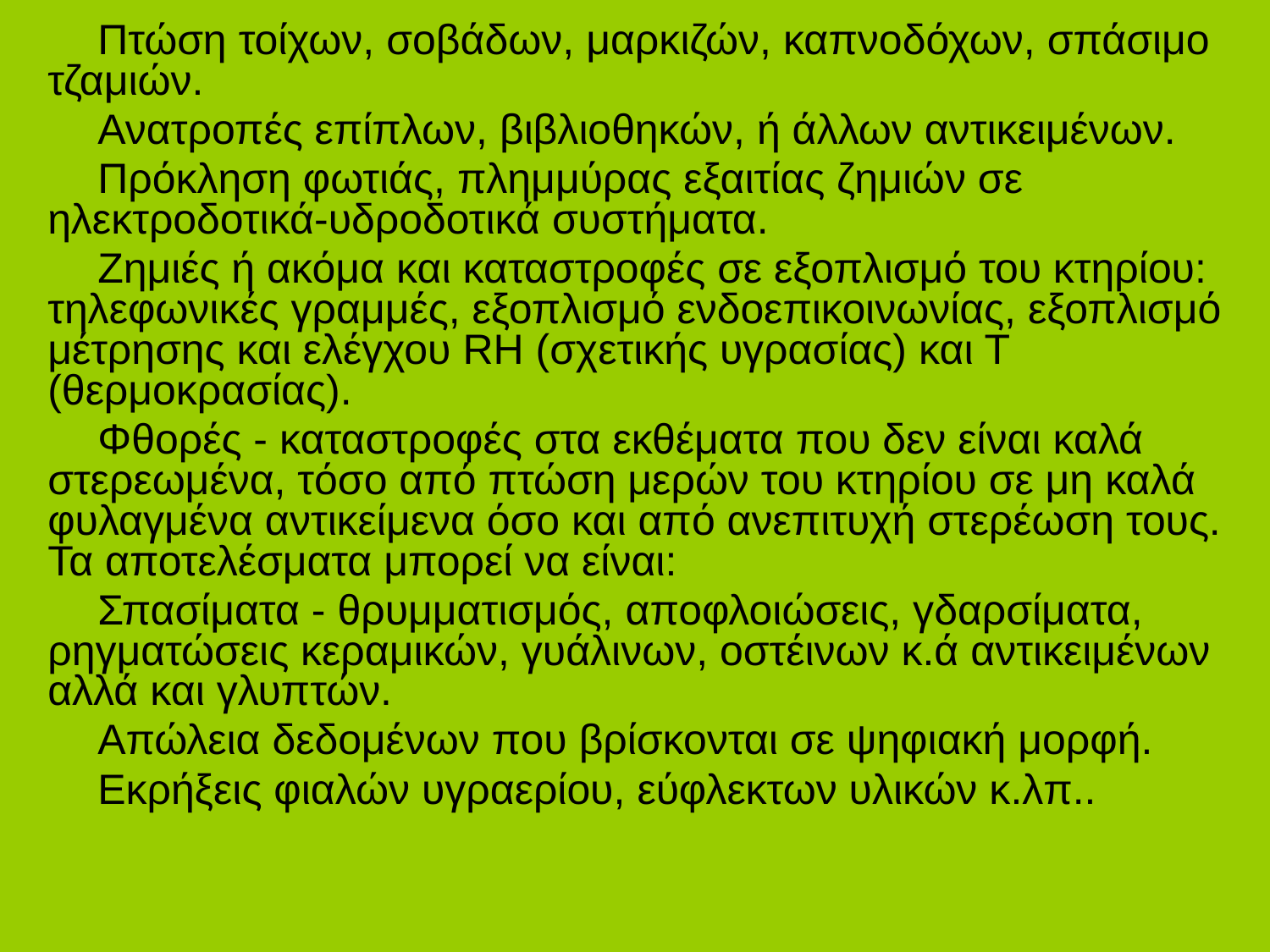

Πτώση τοίχων, σοβάδων, μαρκιζών, καπνοδόχων, σπάσιμο τζαμιών.
Ανατροπές επίπλων, βιβλιοθηκών, ή άλλων αντικειμένων.
Πρόκληση φωτιάς, πλημμύρας εξαιτίας ζημιών σε ηλεκτροδοτικά-υδροδοτικά συστήματα.
Ζημιές ή ακόμα και καταστροφές σε εξοπλισμό του κτηρίου: τηλεφωνικές γραμμές, εξοπλισμό ενδοεπικοινωνίας, εξοπλισμό μέτρησης και ελέγχου RH (σχετικής υγρασίας) και Τ (θερμοκρασίας).
Φθορές - καταστροφές στα εκθέματα που δεν είναι καλά στερεωμένα, τόσο από πτώση μερών του κτηρίου σε μη καλά φυλαγμένα αντικείμενα όσο και από ανεπιτυχή στερέωση τους. Τα αποτελέσματα μπορεί να είναι:
Σπασίματα - θρυμματισμός, αποφλοιώσεις, γδαρσίματα, ρηγματώσεις κεραμικών, γυάλινων, οστέινων κ.ά αντικειμένων αλλά και γλυπτών.
Απώλεια δεδομένων που βρίσκονται σε ψηφιακή μορφή.
Εκρήξεις φιαλών υγραερίου, εύφλεκτων υλικών κ.λπ..

#